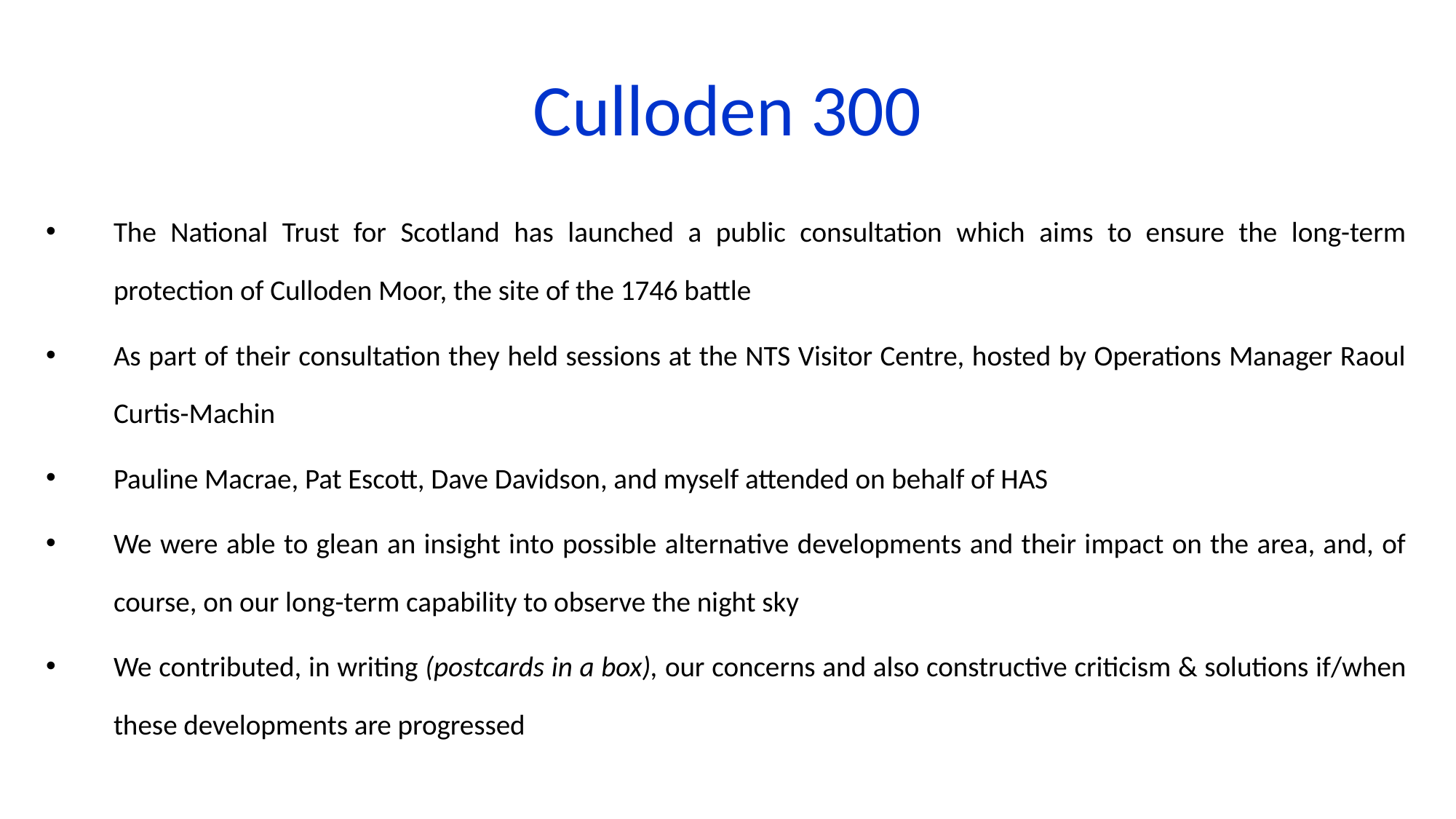

# Culloden 300
The National Trust for Scotland has launched a public consultation which aims to ensure the long-term protection of Culloden Moor, the site of the 1746 battle
As part of their consultation they held sessions at the NTS Visitor Centre, hosted by Operations Manager Raoul Curtis-Machin
Pauline Macrae, Pat Escott, Dave Davidson, and myself attended on behalf of HAS
We were able to glean an insight into possible alternative developments and their impact on the area, and, of course, on our long-term capability to observe the night sky
We contributed, in writing (postcards in a box), our concerns and also constructive criticism & solutions if/when these developments are progressed